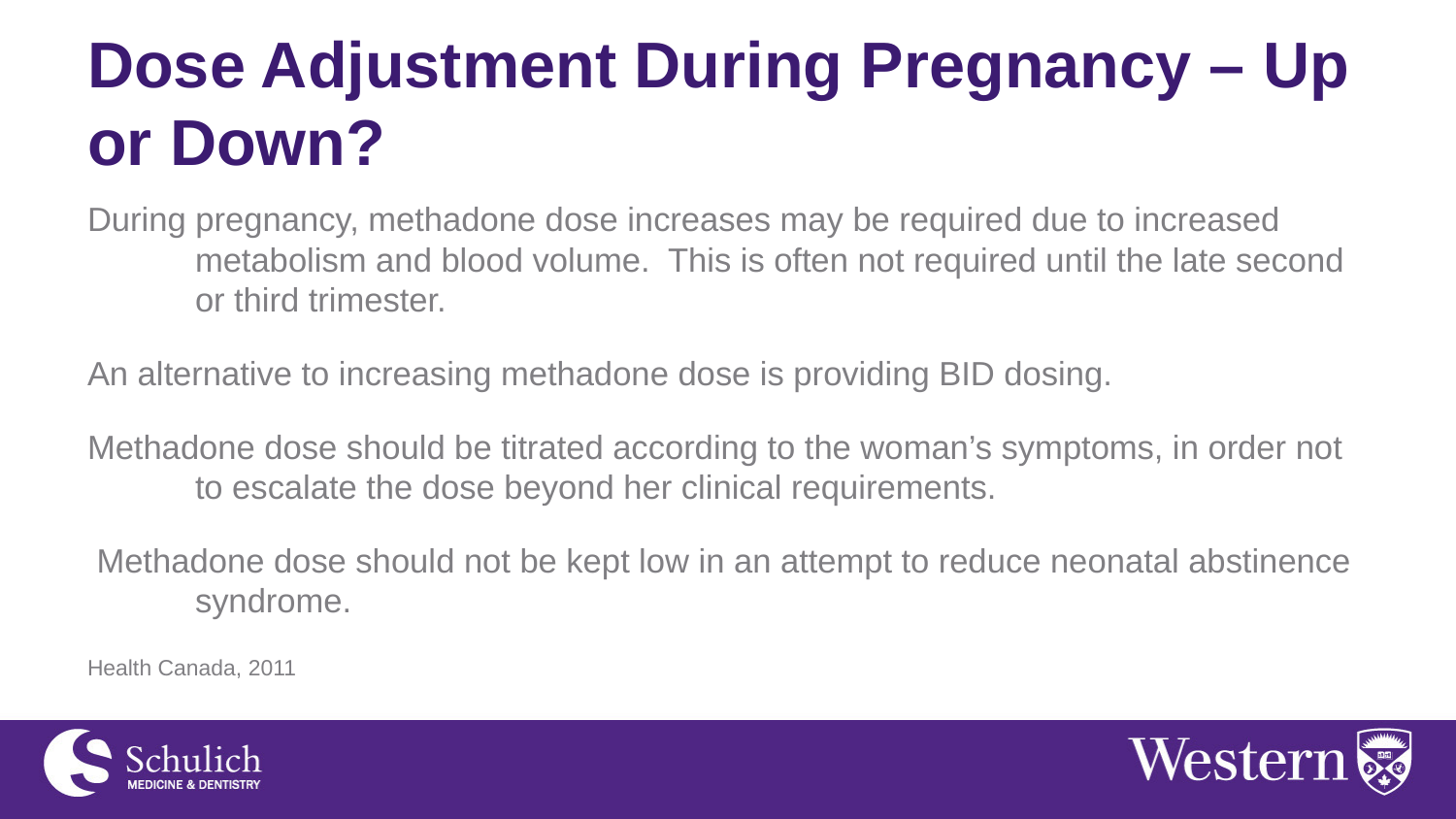

# Dose Adjustment During Pregnancy – Up or Down?
During pregnancy, methadone dose increases may be required due to increased metabolism and blood volume.  This is often not required until the late second or third trimester.
An alternative to increasing methadone dose is providing BID dosing.
Methadone dose should be titrated according to the woman’s symptoms, in order not to escalate the dose beyond her clinical requirements.
 Methadone dose should not be kept low in an attempt to reduce neonatal abstinence syndrome.
Health Canada, 2011